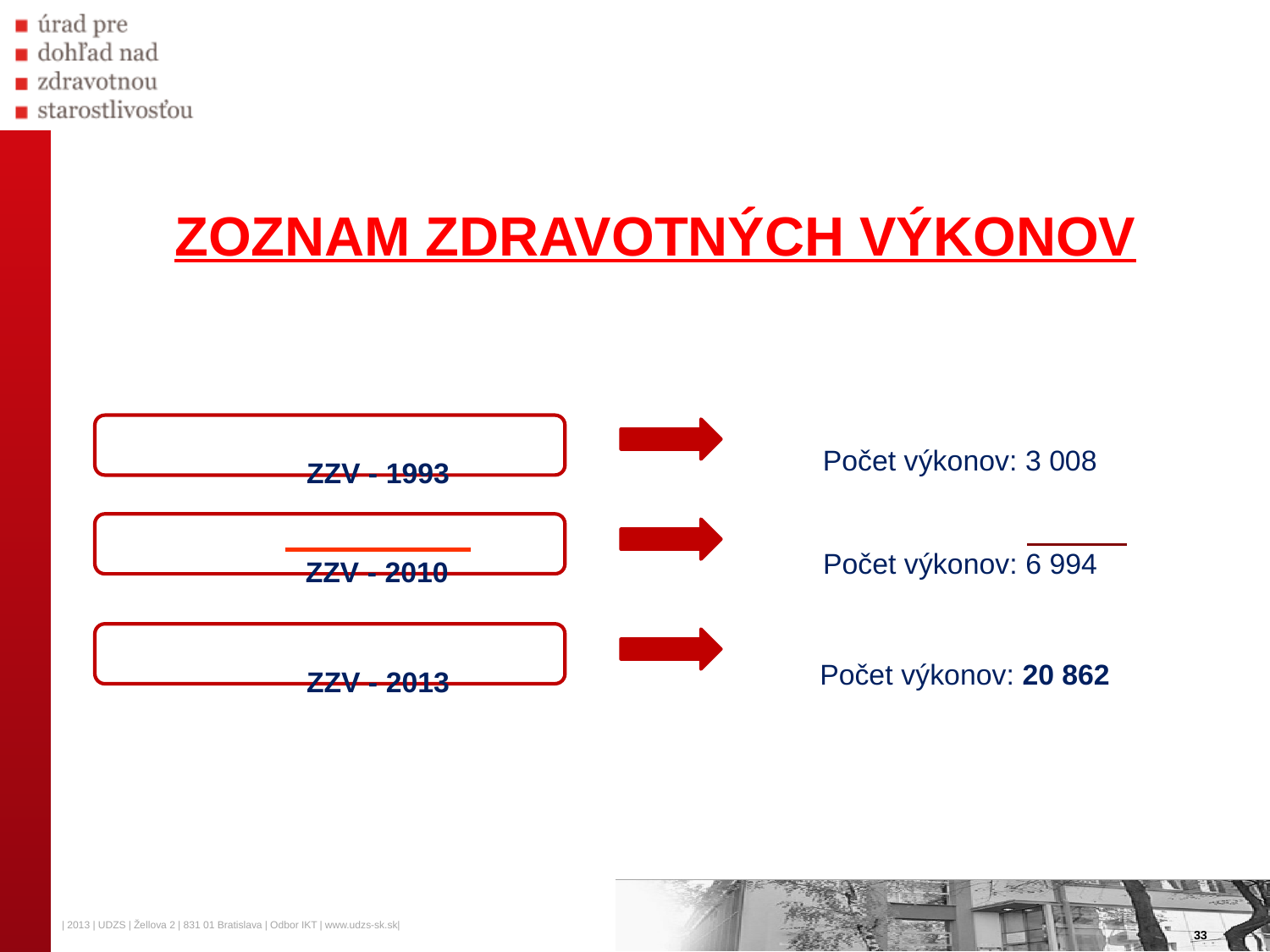

ZOZNAM ZDRAVOTNÝCH VÝKONOV
Počet výkonov: 3 008

ZZV - 1993

Počet výkonov: 6 994

ZZV - 2010

Počet výkonov: 20 862

ZZV - 2013